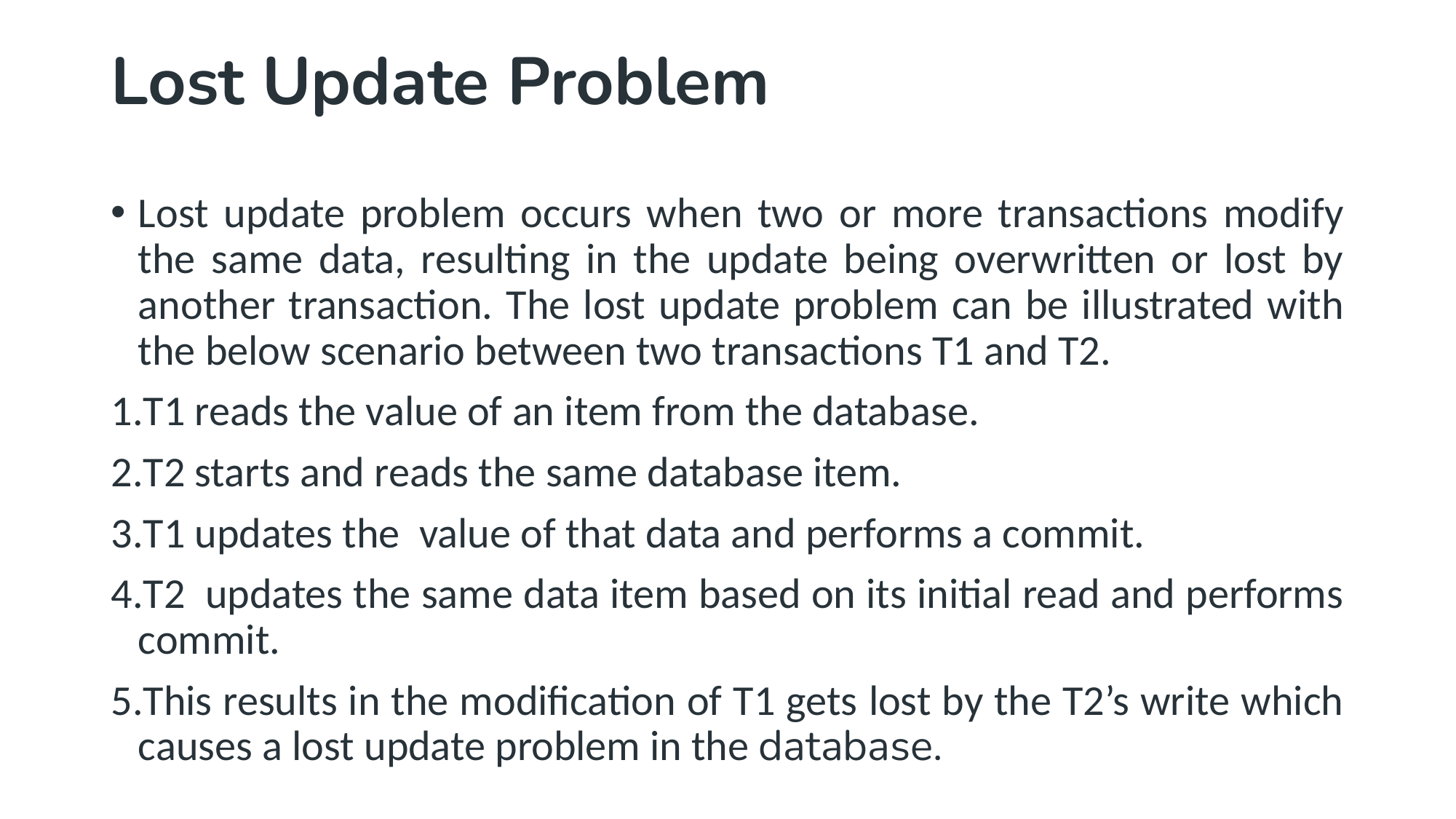

# Lost Update Problem
Lost update problem occurs when two or more transactions modify the same data, resulting in the update being overwritten or lost by another transaction. The lost update problem can be illustrated with the below scenario between two transactions T1 and T2.
T1 reads the value of an item from the database.
T2 starts and reads the same database item.
T1 updates the  value of that data and performs a commit.
T2  updates the same data item based on its initial read and performs commit.
This results in the modification of T1 gets lost by the T2’s write which causes a lost update problem in the database.